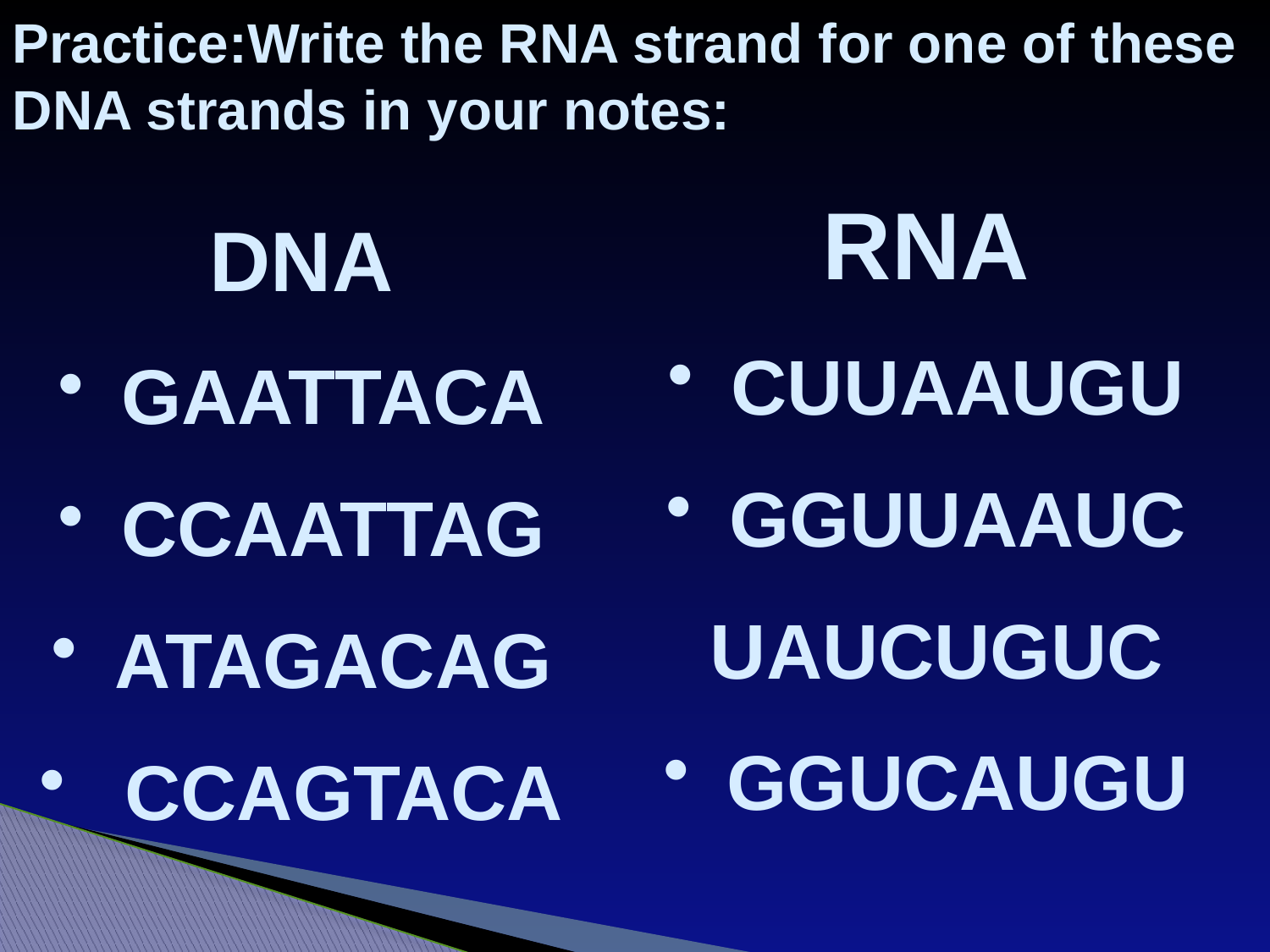

# Practice:Write the RNA strand for one of these DNA strands in your notes:
DNA
GAATTACA
CCAATTAG
ATAGACAG
 CCAGTACA

RNA
CUUAAUGU
GGUUAAUC
 UAUCUGUC
GGUCAUGU